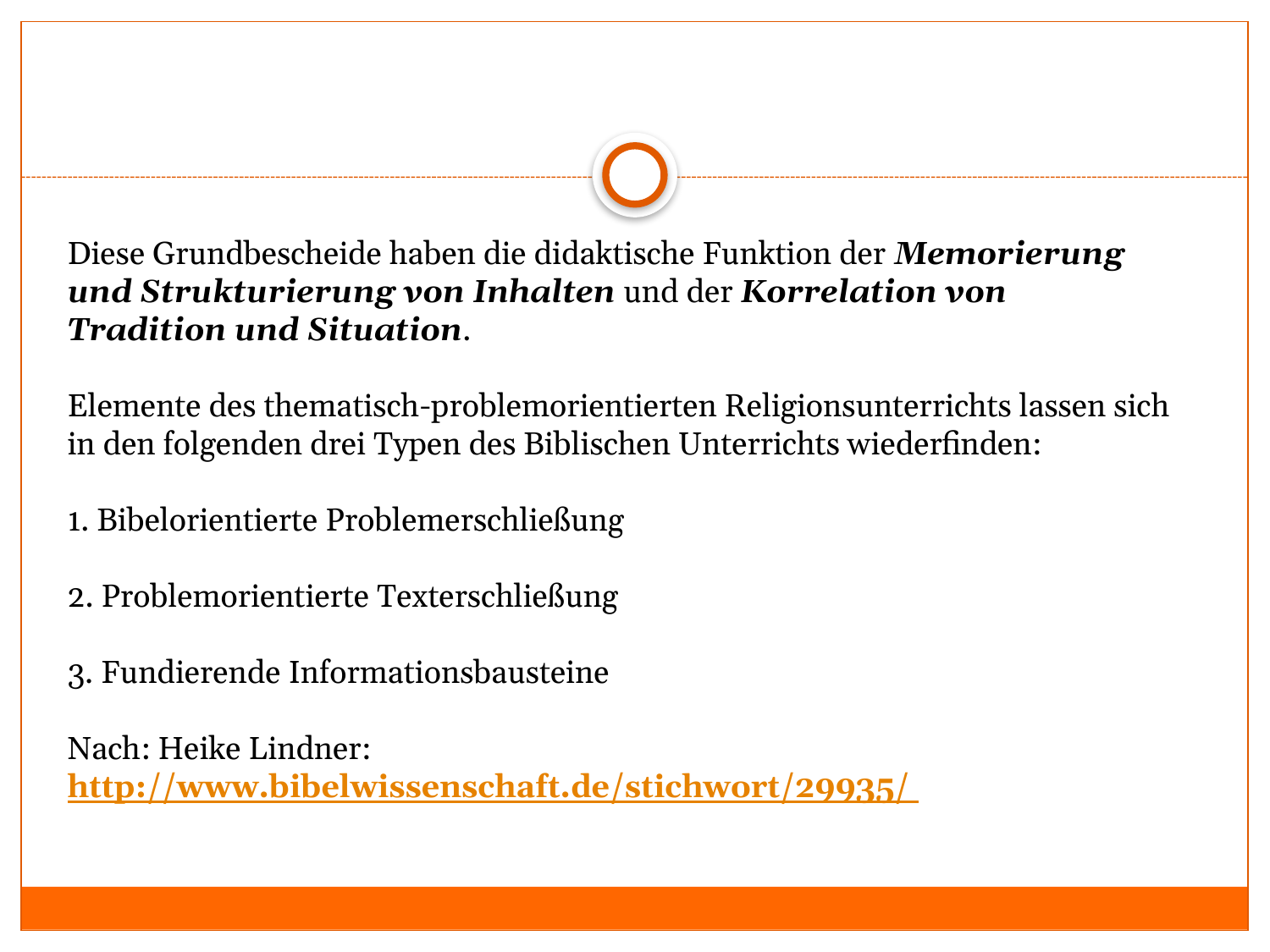

#
Diese Grundbescheide haben die didaktische Funktion der Memorierung und Strukturierung von Inhalten und der Korrelation von Tradition und Situation.

Elemente des thematisch-problemorientierten Religionsunterrichts lassen sich in den folgenden drei Typen des Biblischen Unterrichts wiederfinden:

1. Bibelorientierte Problemerschließung

2. Problemorientierte Texterschließung

3. Fundierende Informationsbausteine

Nach: Heike Lindner: http://www.bibelwissenschaft.de/stichwort/29935/